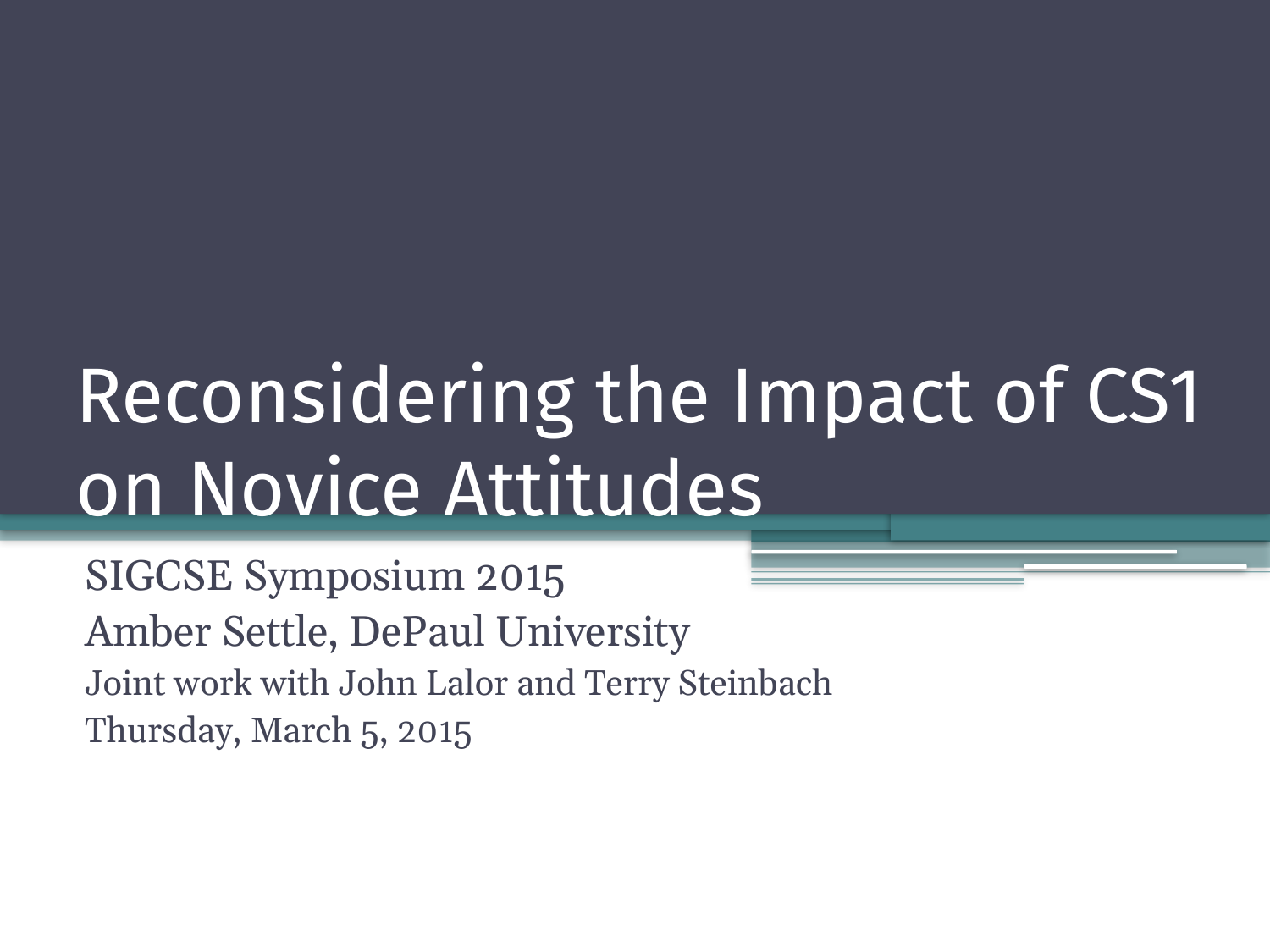

# Reconsidering the Impact of CS1 on Novice Attitudes
SIGCSE Symposium 2015
Amber Settle, DePaul University
Joint work with John Lalor and Terry Steinbach
Thursday, March 5, 2015